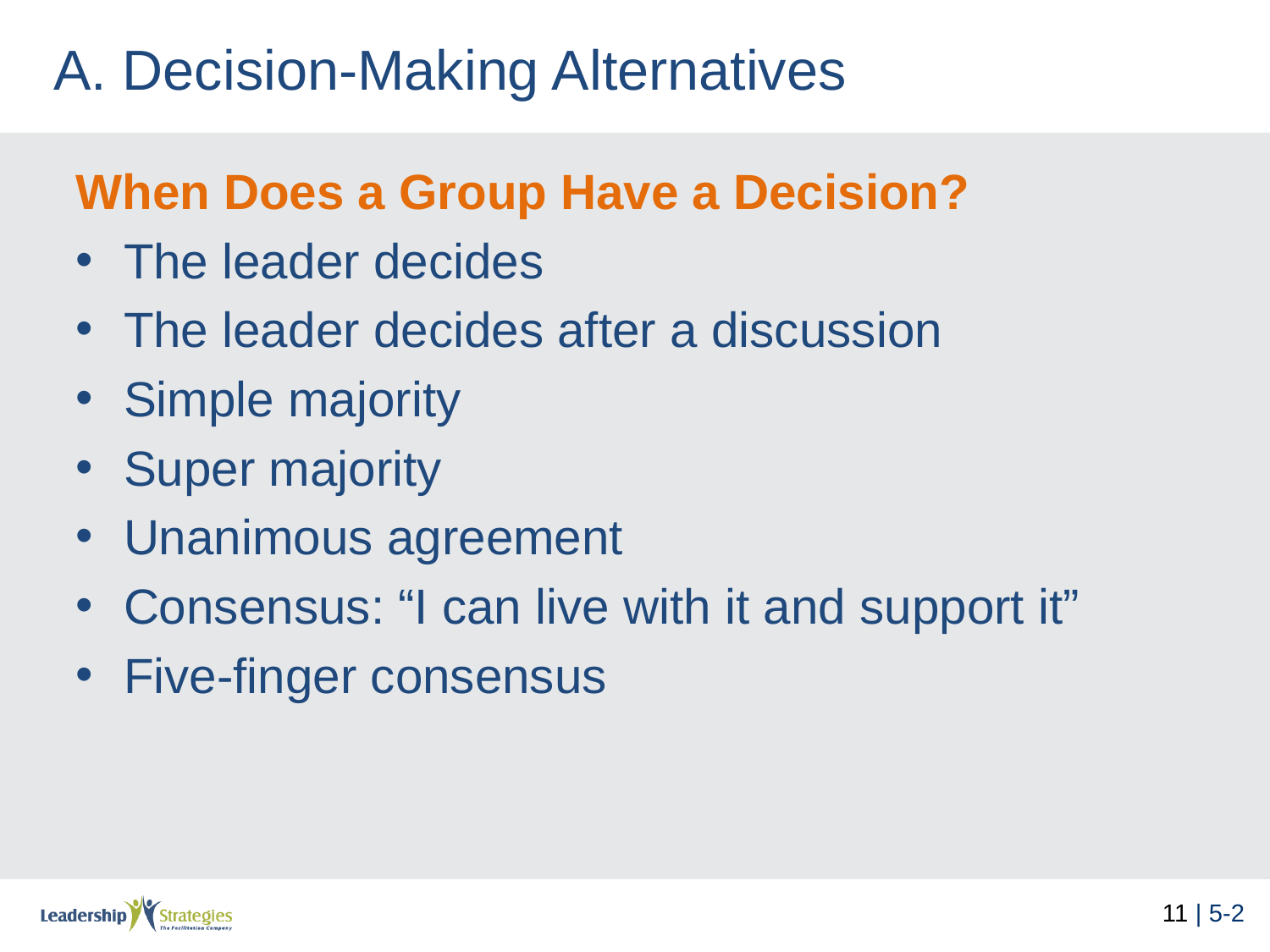

# A. Decision-Making Alternatives
When Does a Group Have a Decision?
The leader decides
The leader decides after a discussion
Simple majority
Super majority
Unanimous agreement
Consensus: “I can live with it and support it”
Five-finger consensus
11 | 5-2